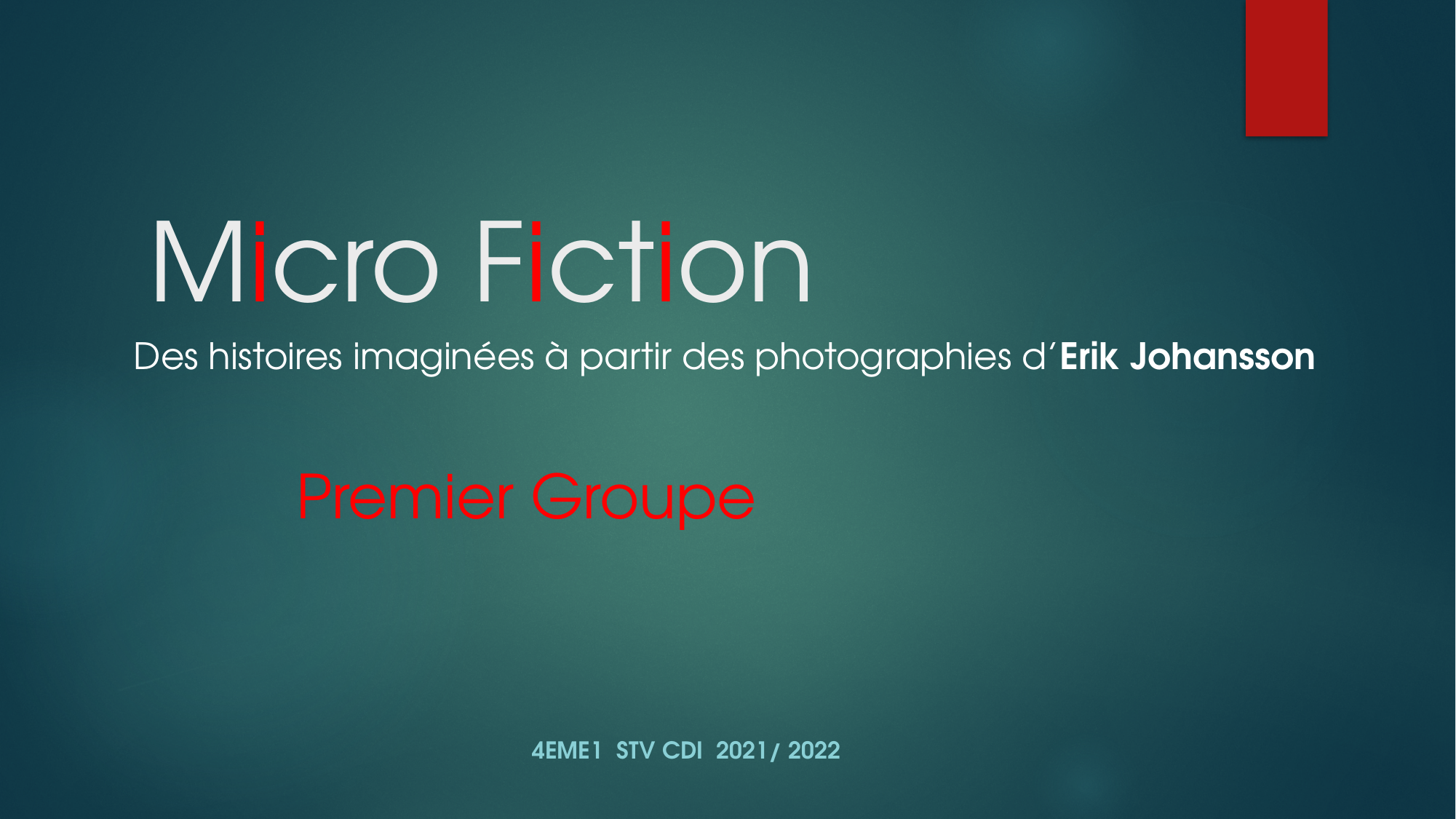

# Micro Fiction
Des histoires imaginées à partir des photographies d’Erik Johansson
Premier Groupe
4eme1  STV CDI  2021/ 2022